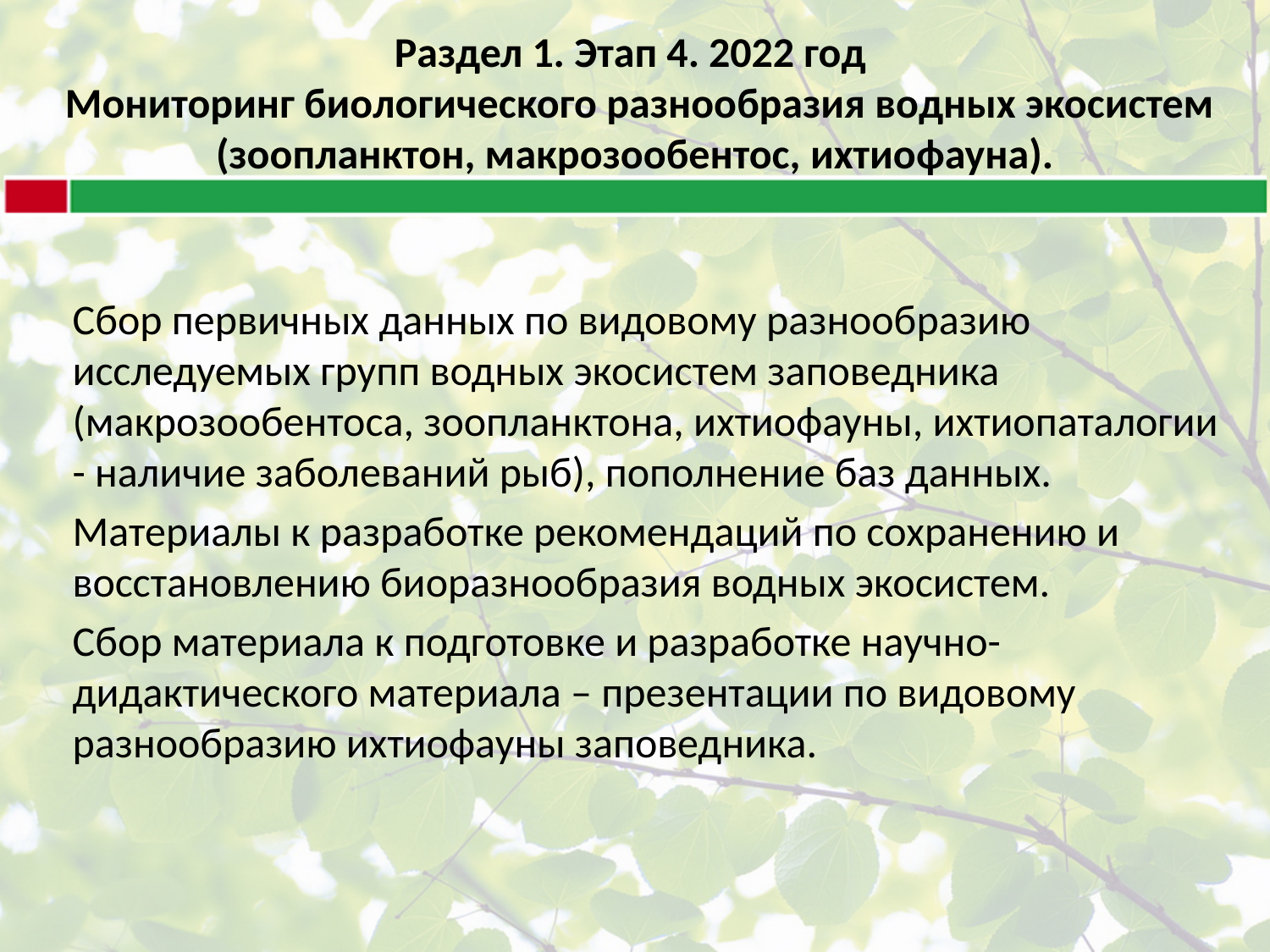

# Раздел 1. Этап 4. 2022 год Мониторинг биологического разнообразия водных экосистем (зоопланктон, макрозообентос, ихтиофауна).
Сбор первичных данных по видовому разнообразию исследуемых групп водных экосистем заповедника (макрозообентоса, зоопланктона, ихтиофауны, ихтиопаталогии - наличие заболеваний рыб), пополнение баз данных.
Материалы к разработке рекомендаций по сохранению и восстановлению биоразнообразия водных экосистем.
Сбор материала к подготовке и разработке научно-дидактического материала – презентации по видовому разнообразию ихтиофауны заповедника.